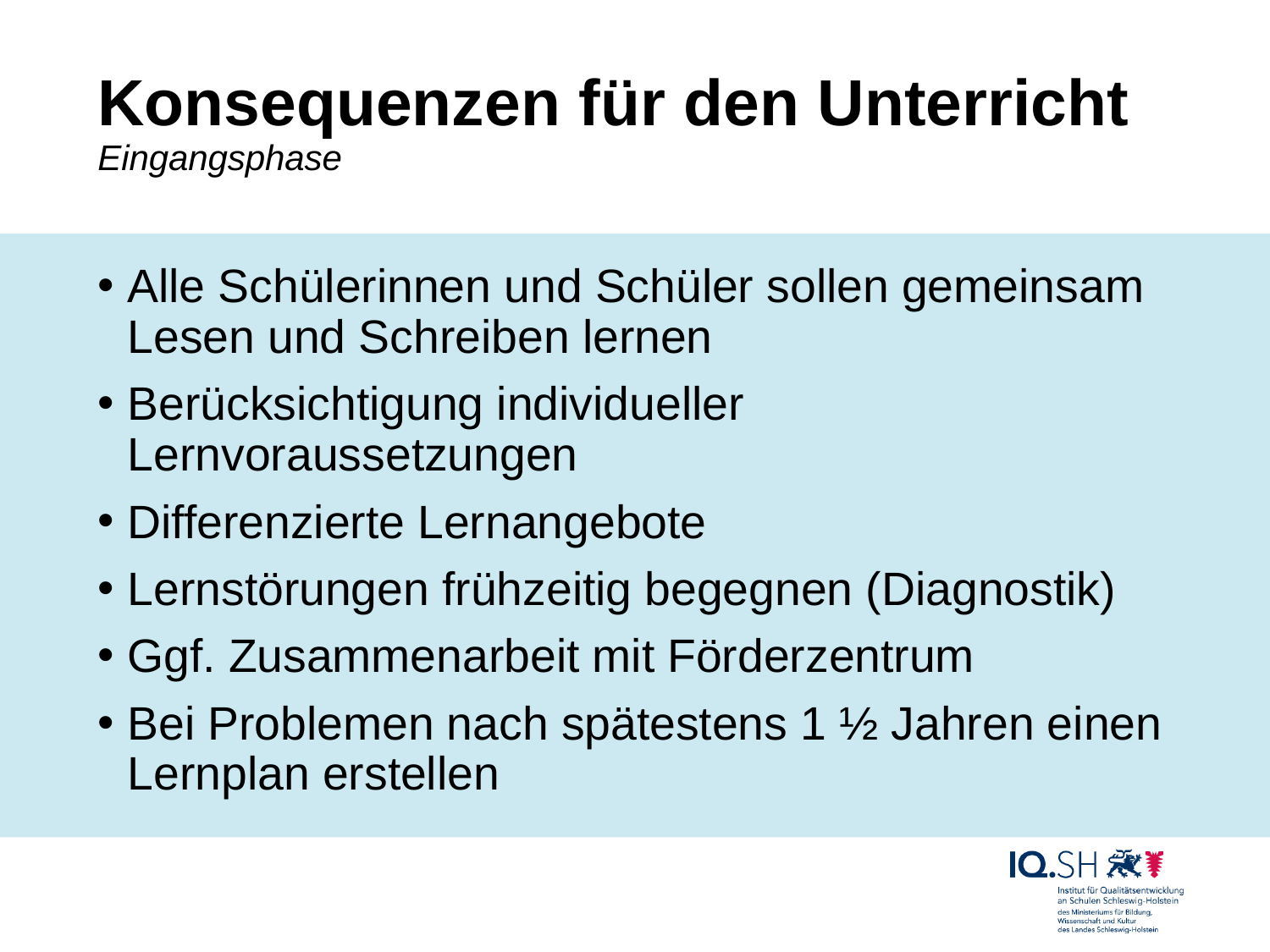

# Konsequenzen für den Unterricht Eingangsphase
Alle Schülerinnen und Schüler sollen gemeinsam Lesen und Schreiben lernen
Berücksichtigung individueller Lernvoraussetzungen
Differenzierte Lernangebote
Lernstörungen frühzeitig begegnen (Diagnostik)
Ggf. Zusammenarbeit mit Förderzentrum
Bei Problemen nach spätestens 1 ½ Jahren einen Lernplan erstellen